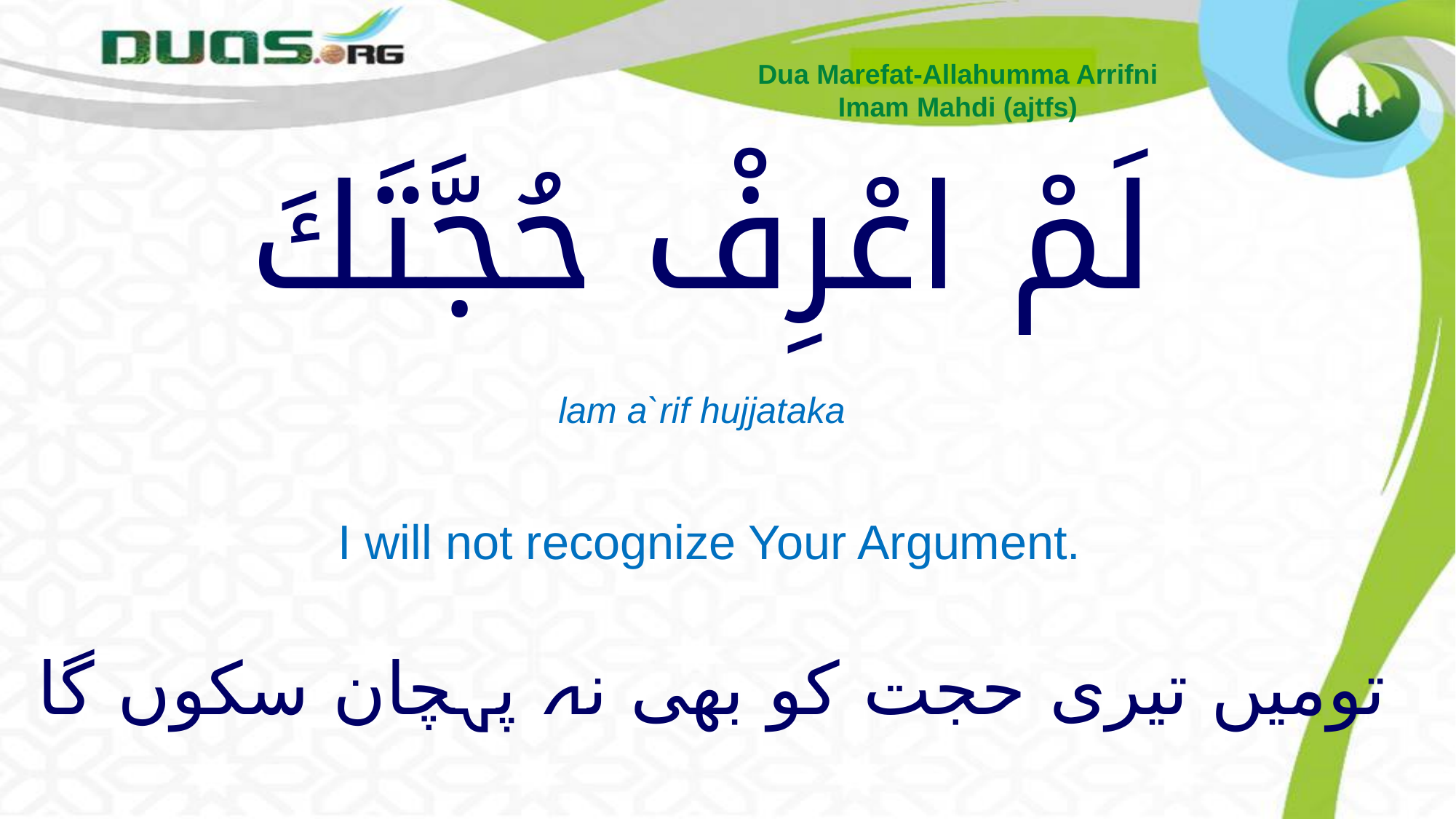

Dua Marefat-Allahumma Arrifni
Imam Mahdi (ajtfs)
# لَمْ اعْرِفْ حُجَّتَكَ

lam a`rif hujjataka

I will not recognize Your Argument.
تومیں تیری حجت کو بھی نہ پہچان سکوں گا